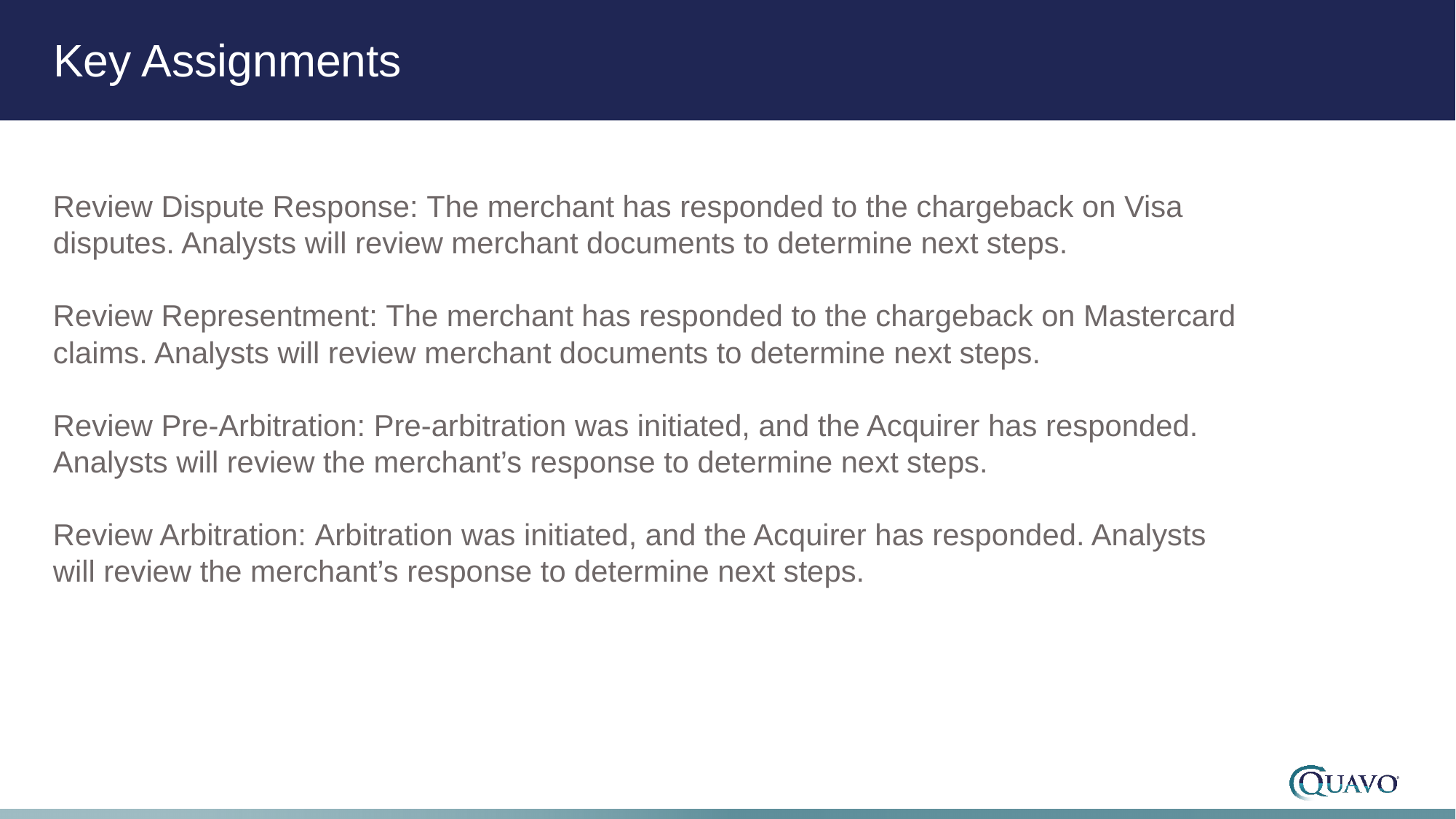

Key Assignments
Review Dispute Response: The merchant has responded to the chargeback on Visa disputes. Analysts will review merchant documents to determine next steps.

Review Representment: The merchant has responded to the chargeback on Mastercard claims. Analysts will review merchant documents to determine next steps.

Review Pre-Arbitration: Pre-arbitration was initiated, and the Acquirer has responded. Analysts will review the merchant’s response to determine next steps.

Review Arbitration: Arbitration was initiated, and the Acquirer has responded. Analysts will review the merchant’s response to determine next steps.